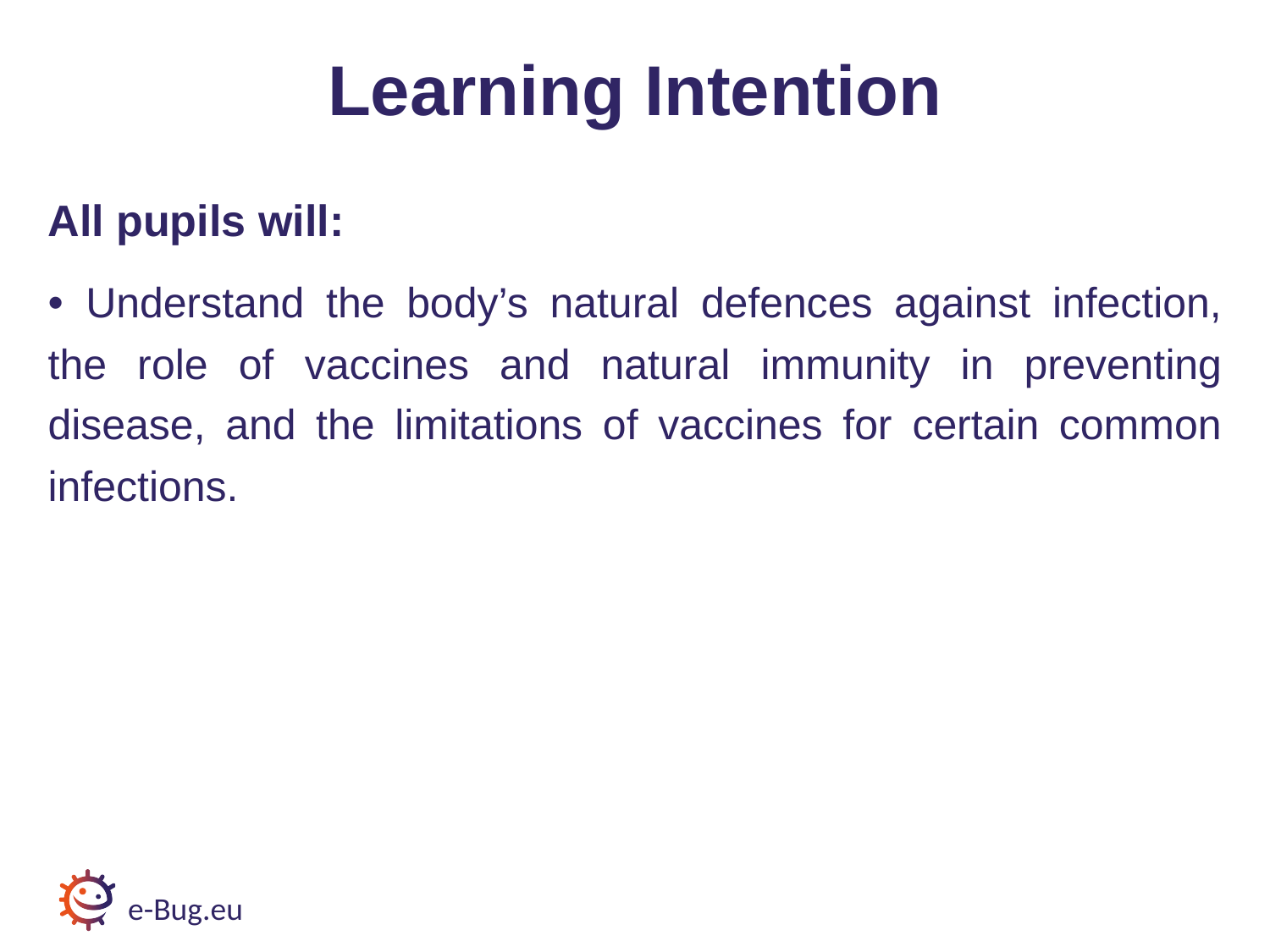

# Learning Intention
All pupils will:
• Understand the body’s natural defences against infection, the role of vaccines and natural immunity in preventing disease, and the limitations of vaccines for certain common infections.

e-Bug.eu